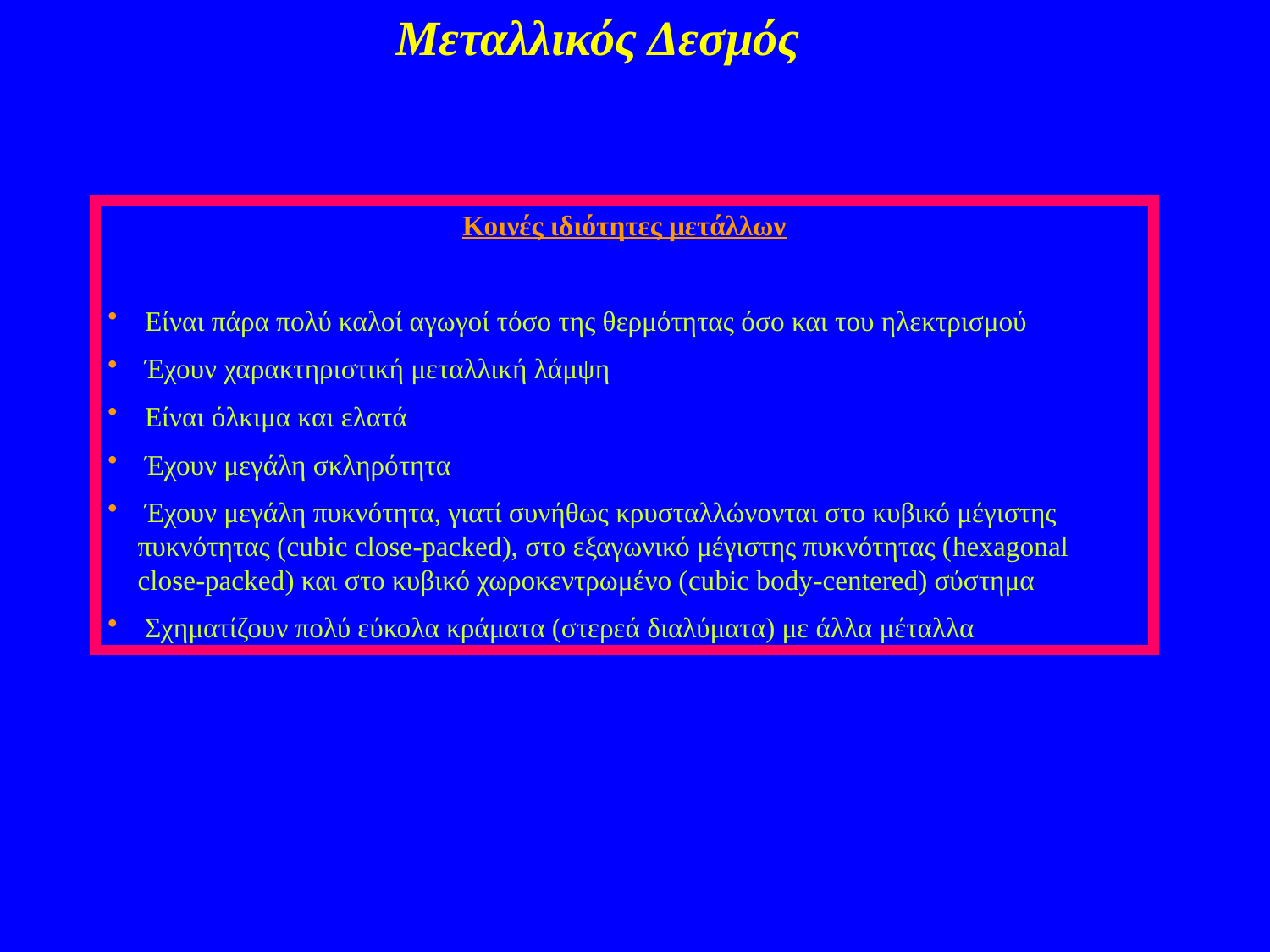

Μεταλλικός Δεσμός
Κοινές ιδιότητες μετάλλων

 Είναι πάρα πολύ καλοί αγωγοί τόσο της θερμότητας όσο και του ηλεκτρισμού
 Έχουν χαρακτηριστική μεταλλική λάμψη
 Είναι όλκιμα και ελατά
 Έχουν μεγάλη σκληρότητα
 Έχουν μεγάλη πυκνότητα, γιατί συνήθως κρυσταλλώνονται στο κυβικό μέγιστης πυκνότητας (cubic close-packed), στο εξαγωνικό μέγιστης πυκνότητας (hexagonal close-packed) και στο κυβικό χωροκεντρωμένο (cubic body-centered) σύστημα
 Σχηματίζουν πολύ εύκολα κράματα (στερεά διαλύματα) με άλλα μέταλλα